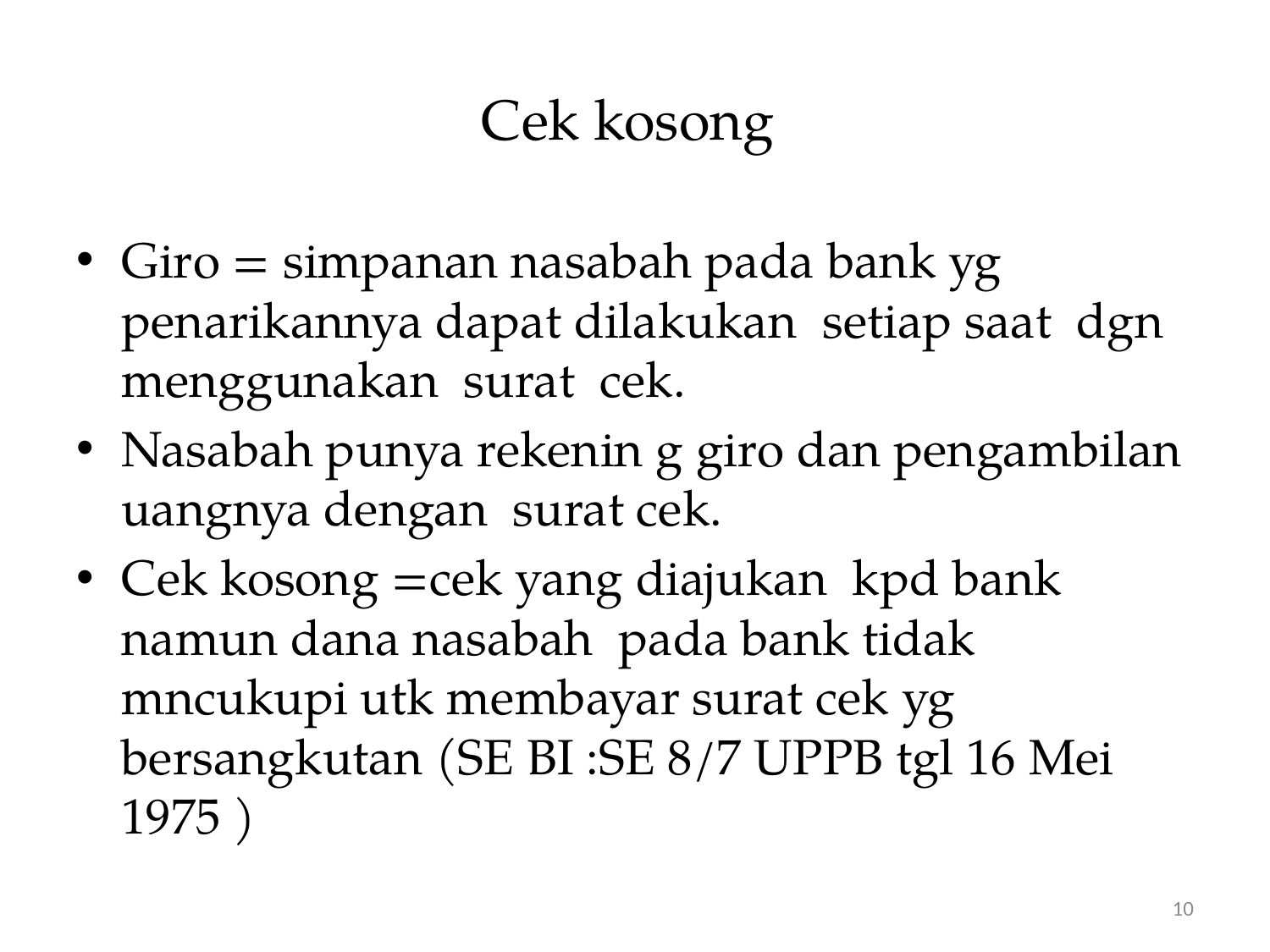

# Cek kosong
Giro = simpanan nasabah pada bank yg penarikannya dapat dilakukan  setiap saat  dgn menggunakan  surat  cek.
Nasabah punya rekenin g giro dan pengambilan uangnya dengan  surat cek.
Cek kosong =cek yang diajukan  kpd bank  namun dana nasabah  pada bank tidak  mncukupi utk membayar surat cek yg bersangkutan (SE BI :SE 8/7 UPPB tgl 16 Mei 1975 )
10